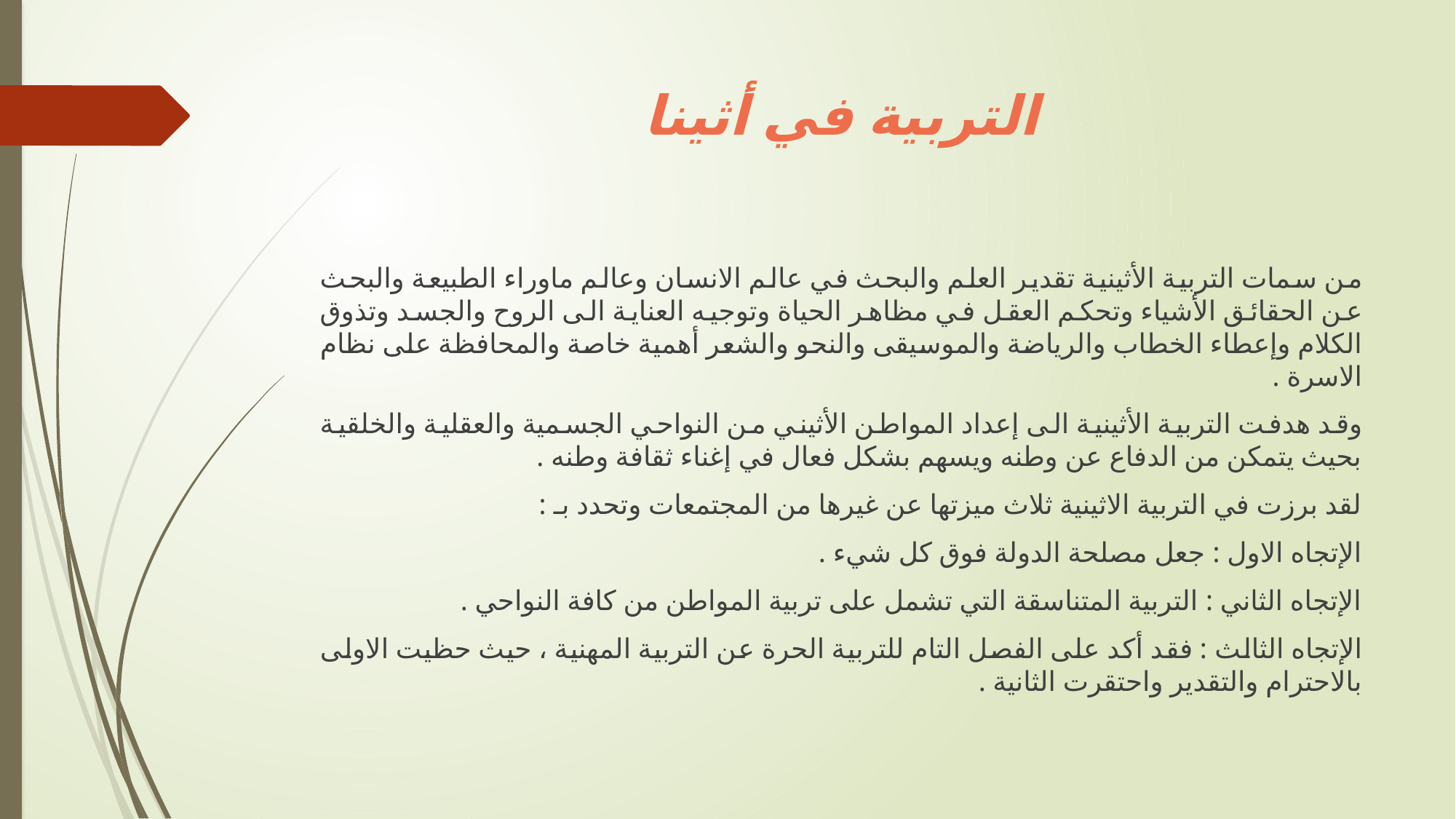

# التربية في أثينا
من سمات التربية الأثينية تقدير العلم والبحث في عالم الانسان وعالم ماوراء الطبيعة والبحث عن الحقائق الأشياء وتحكم العقل في مظاهر الحياة وتوجيه العناية الى الروح والجسد وتذوق الكلام وإعطاء الخطاب والرياضة والموسيقى والنحو والشعر أهمية خاصة والمحافظة على نظام الاسرة .
وقد هدفت التربية الأثينية الى إعداد المواطن الأثيني من النواحي الجسمية والعقلية والخلقية بحيث يتمكن من الدفاع عن وطنه ويسهم بشكل فعال في إغناء ثقافة وطنه .
لقد برزت في التربية الاثينية ثلاث ميزتها عن غيرها من المجتمعات وتحدد بـ :
الإتجاه الاول : جعل مصلحة الدولة فوق كل شيء .
الإتجاه الثاني : التربية المتناسقة التي تشمل على تربية المواطن من كافة النواحي .
الإتجاه الثالث : فقد أكد على الفصل التام للتربية الحرة عن التربية المهنية ، حيث حظيت الاولى بالاحترام والتقدير واحتقرت الثانية .